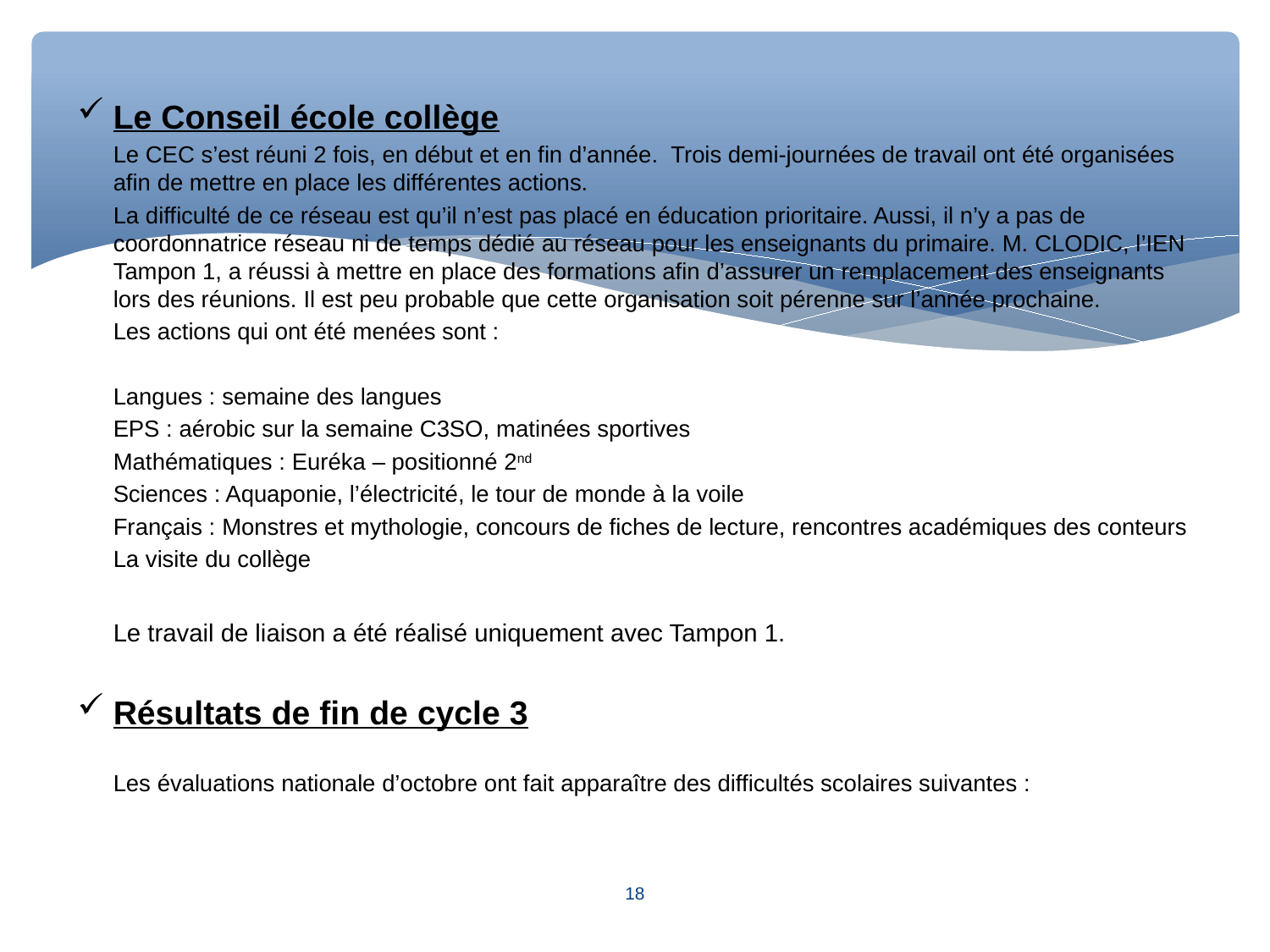

Le Conseil école collège
	Le CEC s’est réuni 2 fois, en début et en fin d’année.  Trois demi-journées de travail ont été organisées afin de mettre en place les différentes actions.
	La difficulté de ce réseau est qu’il n’est pas placé en éducation prioritaire. Aussi, il n’y a pas de coordonnatrice réseau ni de temps dédié au réseau pour les enseignants du primaire. M. CLODIC, l’IEN Tampon 1, a réussi à mettre en place des formations afin d’assurer un remplacement des enseignants lors des réunions. Il est peu probable que cette organisation soit pérenne sur l’année prochaine.
	Les actions qui ont été menées sont :

		Langues : semaine des langues
		EPS : aérobic sur la semaine C3SO, matinées sportives
		Mathématiques : Euréka – positionné 2nd
		Sciences : Aquaponie, l’électricité, le tour de monde à la voile
		Français : Monstres et mythologie, concours de fiches de lecture, rencontres académiques des conteurs
		La visite du collège

	Le travail de liaison a été réalisé uniquement avec Tampon 1.

Résultats de fin de cycle 3

	Les évaluations nationale d’octobre ont fait apparaître des difficultés scolaires suivantes :

18